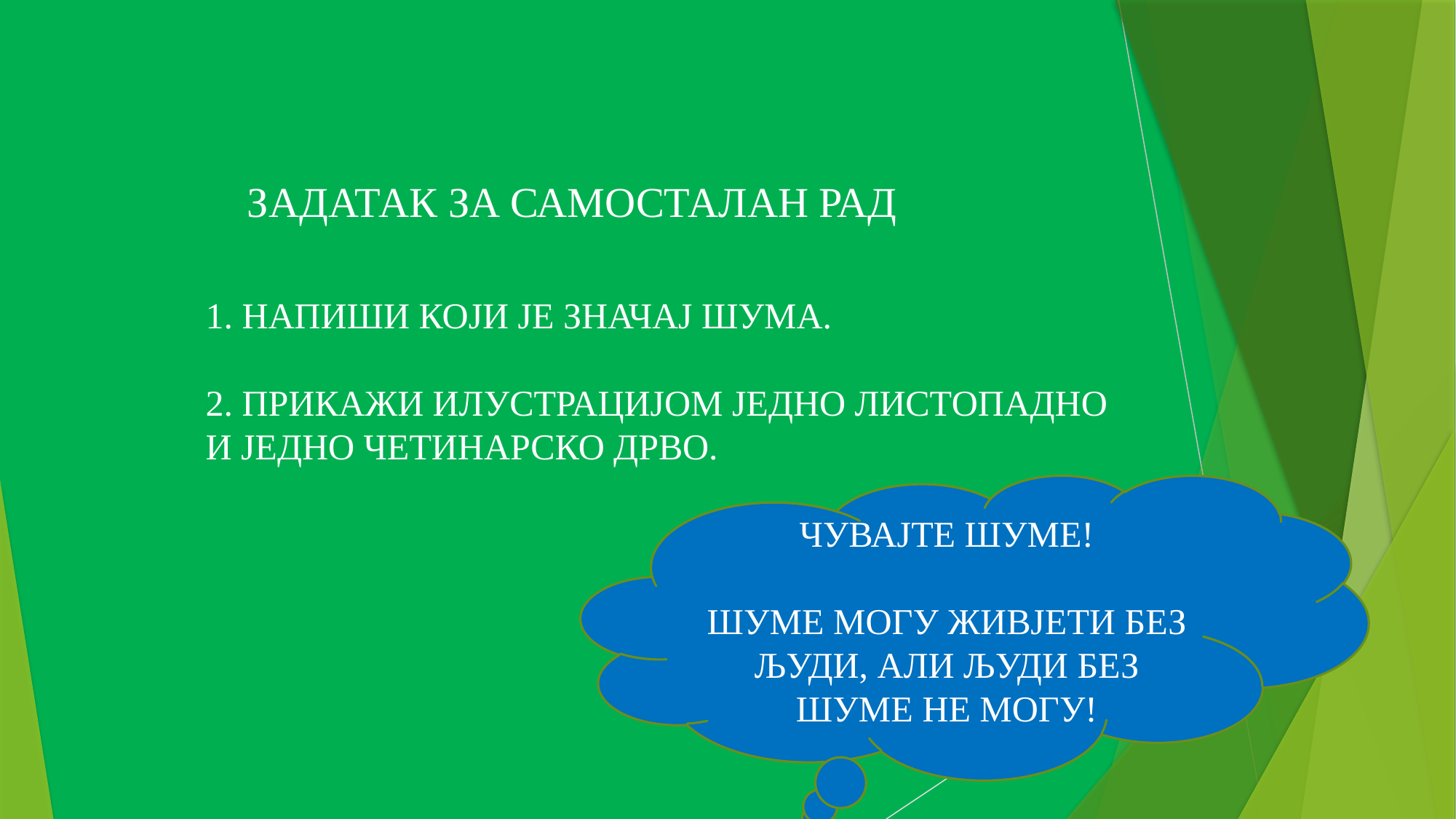

ЗАДАТАК ЗА САМОСТАЛАН РАД
1. НАПИШИ КОЈИ ЈЕ ЗНАЧАЈ ШУМА.

2. ПРИКАЖИ ИЛУСТРАЦИЈОМ ЈЕДНО ЛИСТОПАДНО И ЈЕДНО ЧЕТИНАРСКО ДРВО.
ЧУВАЈТЕ ШУМЕ!

ШУМЕ МОГУ ЖИВЈЕТИ БЕЗ ЉУДИ, АЛИ ЉУДИ БЕЗ ШУМЕ НЕ МОГУ!